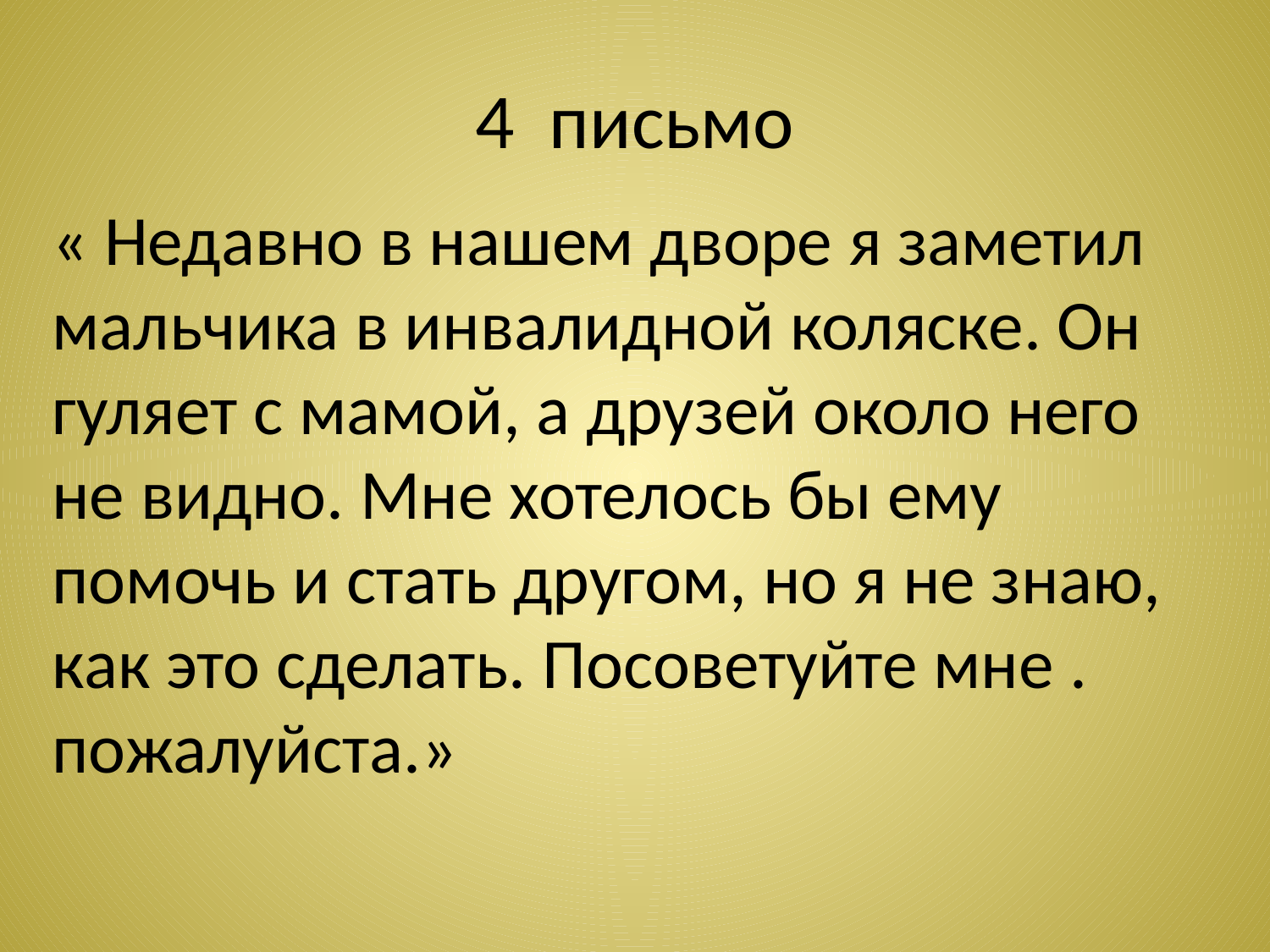

# 4  письмо
« Недавно в нашем дворе я заметил мальчика в инвалидной коляске. Он гуляет с мамой, а друзей около него не видно. Мне хотелось бы ему помочь и стать другом, но я не знаю, как это сделать. Посоветуйте мне . пожалуйста.»